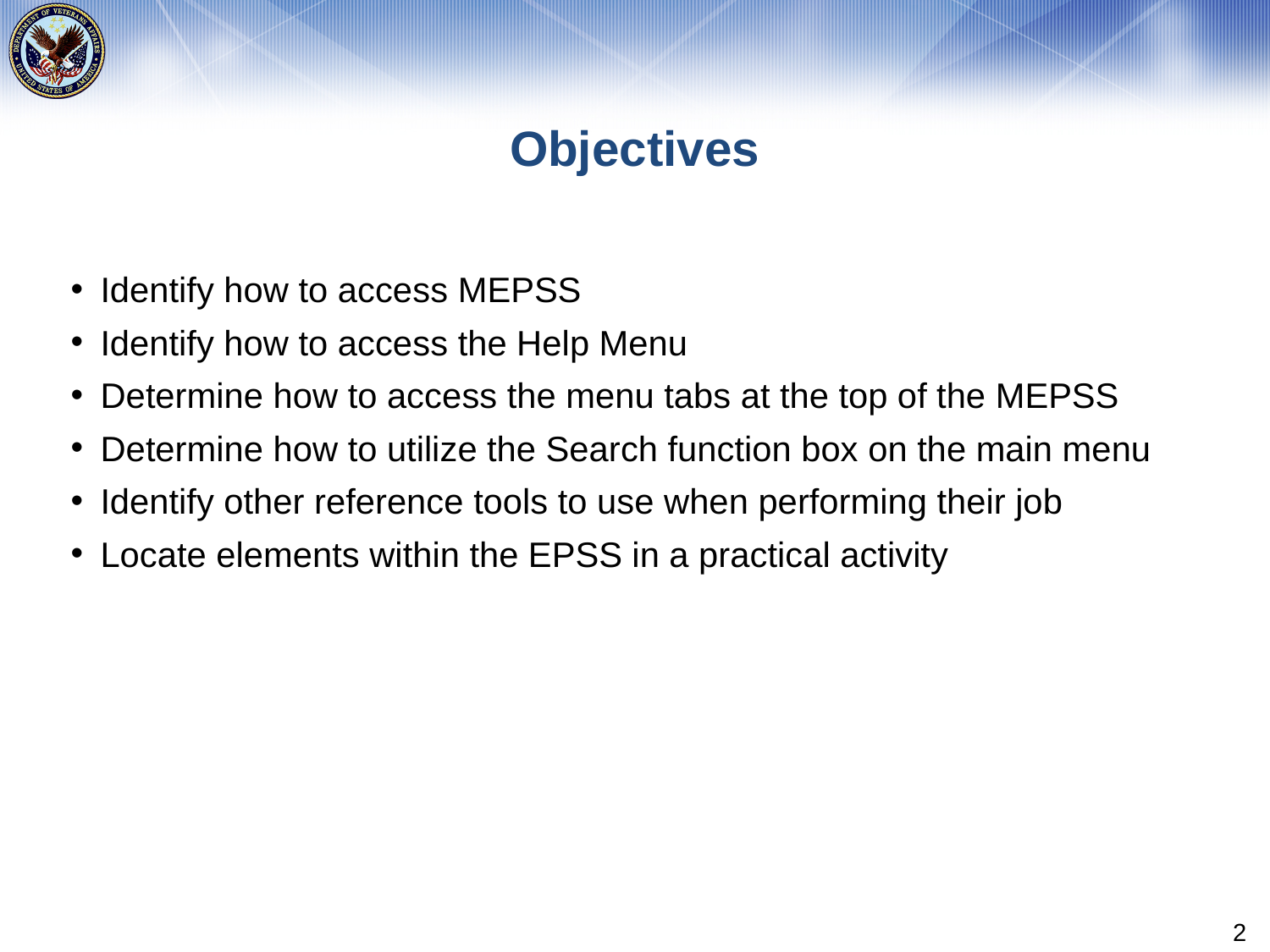

# Objectives
Identify how to access MEPSS
Identify how to access the Help Menu
Determine how to access the menu tabs at the top of the MEPSS
Determine how to utilize the Search function box on the main menu
Identify other reference tools to use when performing their job
Locate elements within the EPSS in a practical activity
2